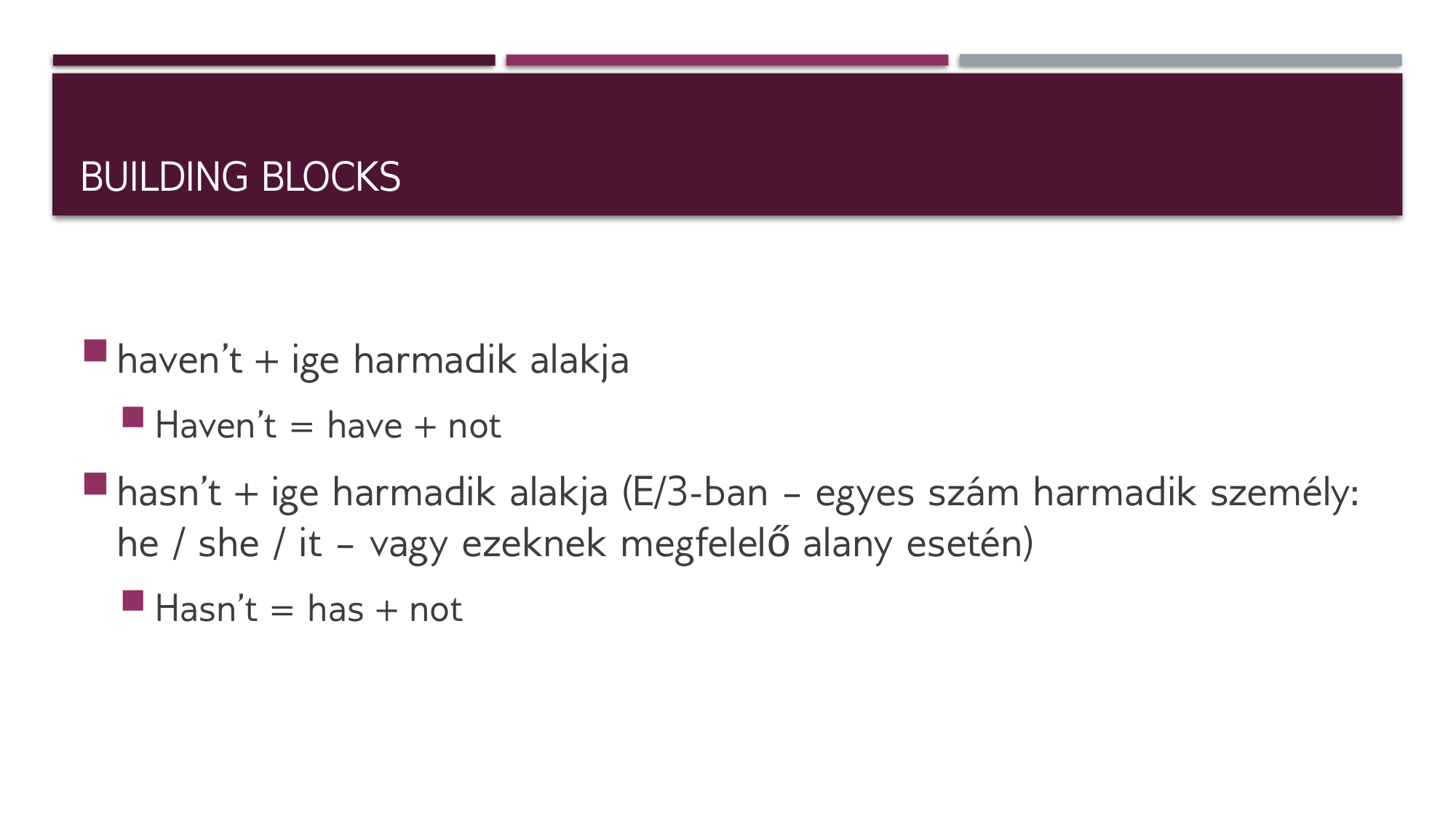

# Building blocks
haven’t + ige harmadik alakja
Haven’t = have + not
hasn’t + ige harmadik alakja (E/3-ban – egyes szám harmadik személy: he / she / it – vagy ezeknek megfelelő alany esetén)
Hasn’t = has + not